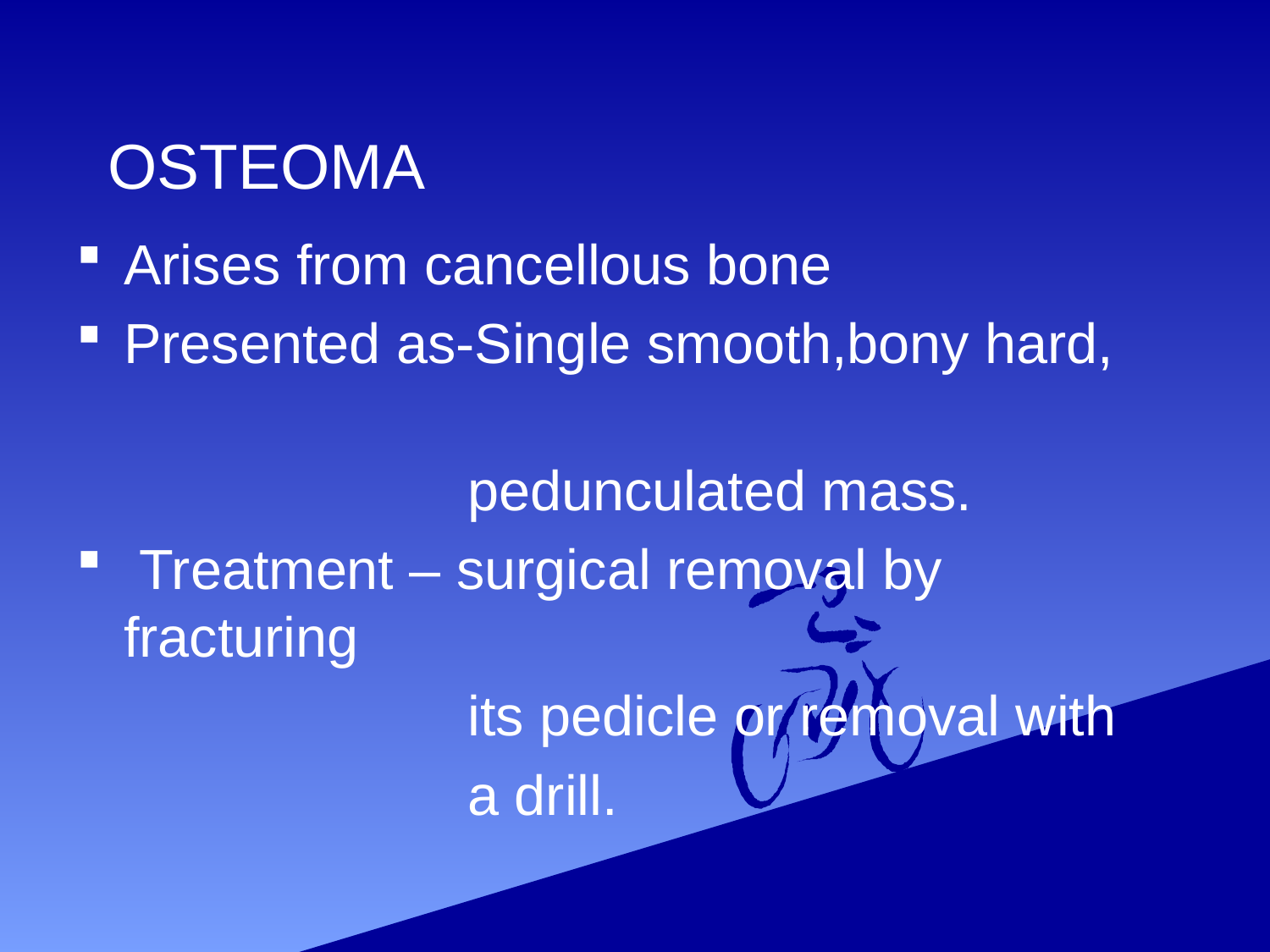

# OSTEOMA
Arises from cancellous bone
Presented as-Single smooth,bony hard,
                         pedunculated mass.
 Treatment – surgical removal by fracturing
                         its pedicle or removal with
                         a drill.